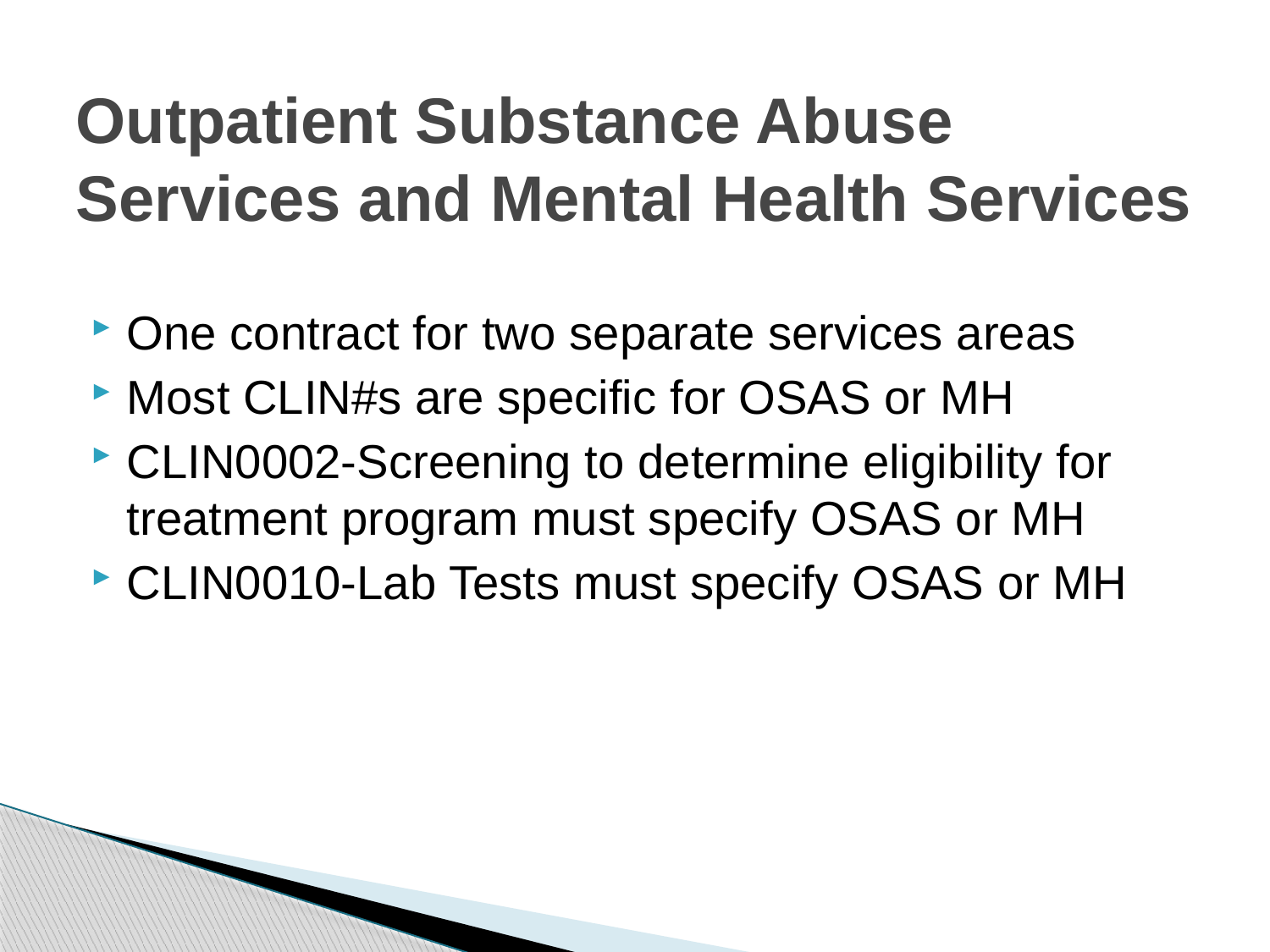

# Outpatient Substance Abuse Services and Mental Health Services
One contract for two separate services areas
Most CLIN#s are specific for OSAS or MH
CLIN0002-Screening to determine eligibility for treatment program must specify OSAS or MH
CLIN0010-Lab Tests must specify OSAS or MH